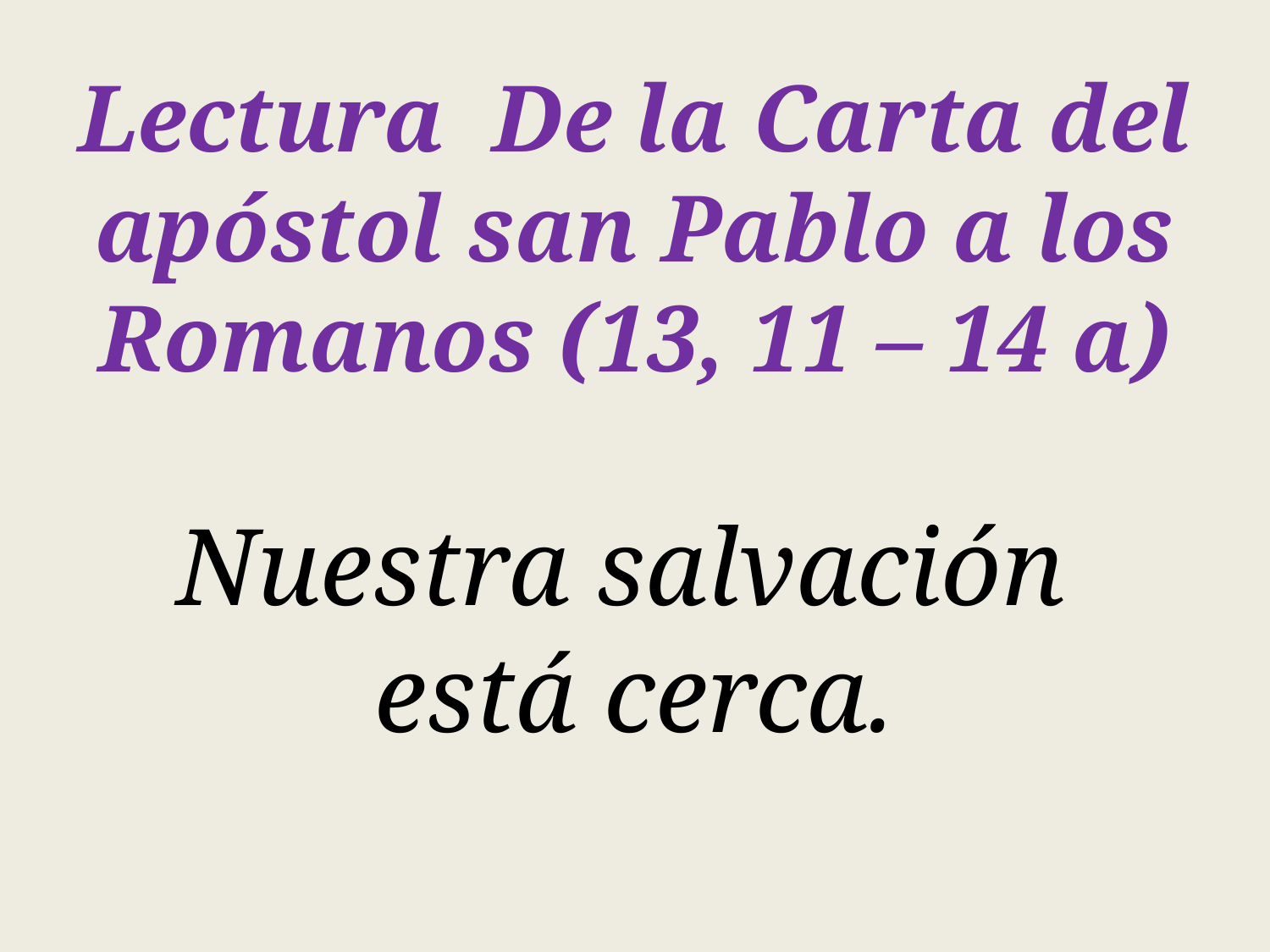

Lectura  De la Carta del apóstol san Pablo a los Romanos (13, 11 – 14 a)
Nuestra salvación
está cerca.